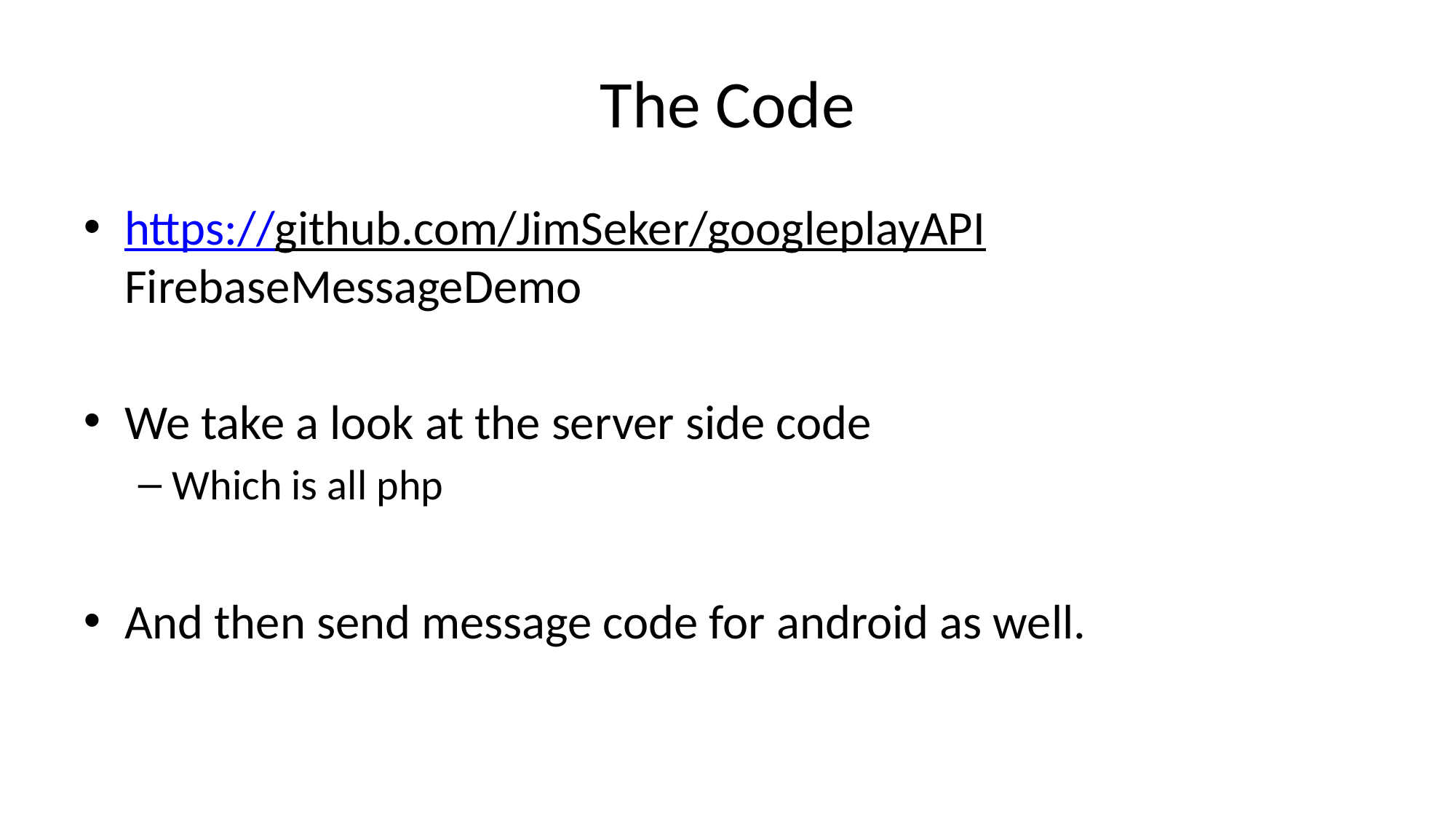

# The Code
https://github.com/JimSeker/googleplayAPI FirebaseMessageDemo

We take a look at the server side code
Which is all php

And then send message code for android as well.